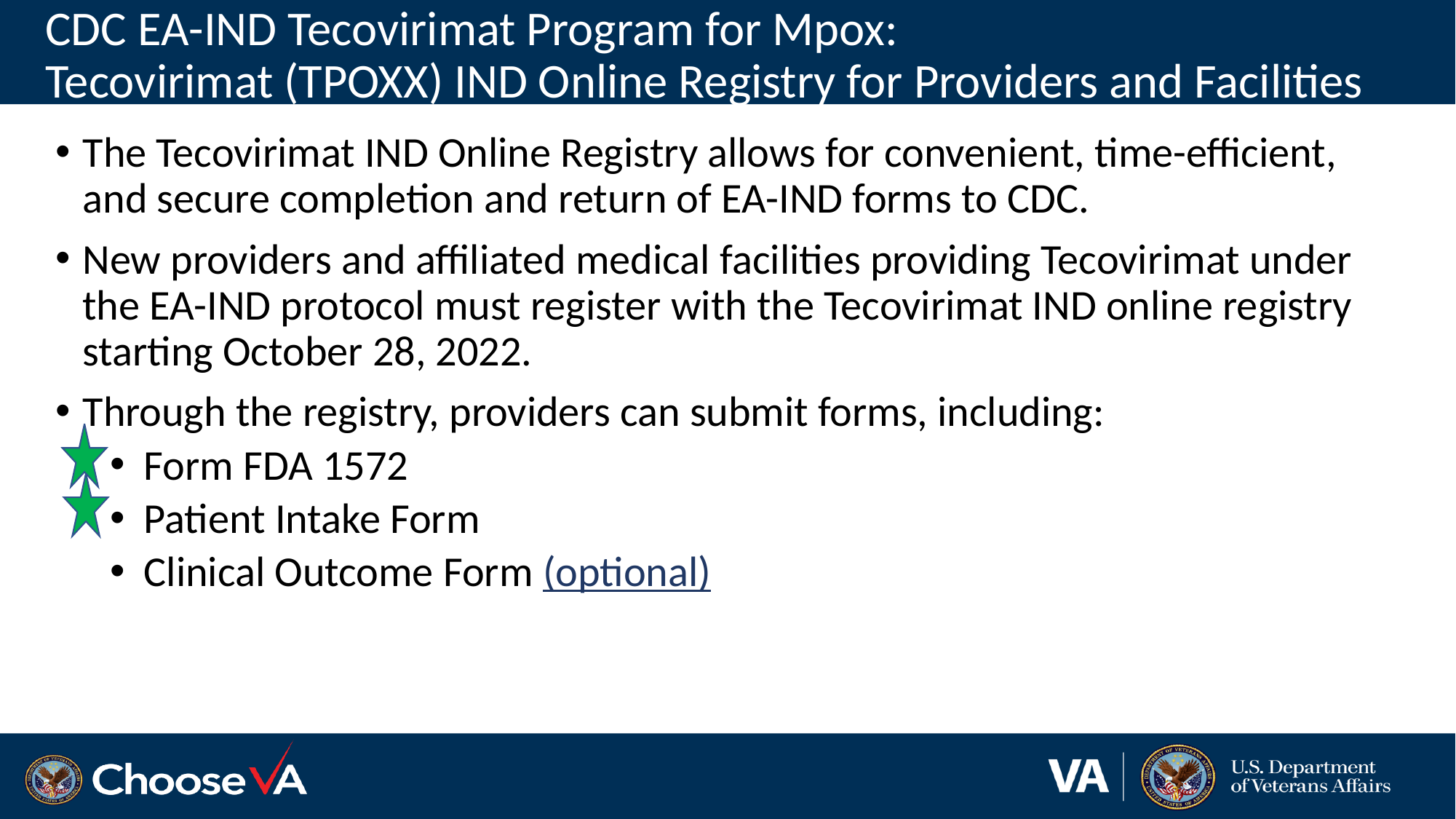

# CDC EA-IND Tecovirimat Program for Mpox: Tecovirimat (TPOXX) IND Online Registry for Providers and Facilities
The Tecovirimat IND Online Registry allows for convenient, time-efficient, and secure completion and return of EA-IND forms to CDC.
New providers and affiliated medical facilities providing Tecovirimat under the EA-IND protocol must register with the Tecovirimat IND online registry starting October 28, 2022.
Through the registry, providers can submit forms, including:
Form FDA 1572
Patient Intake Form
Clinical Outcome Form (optional)